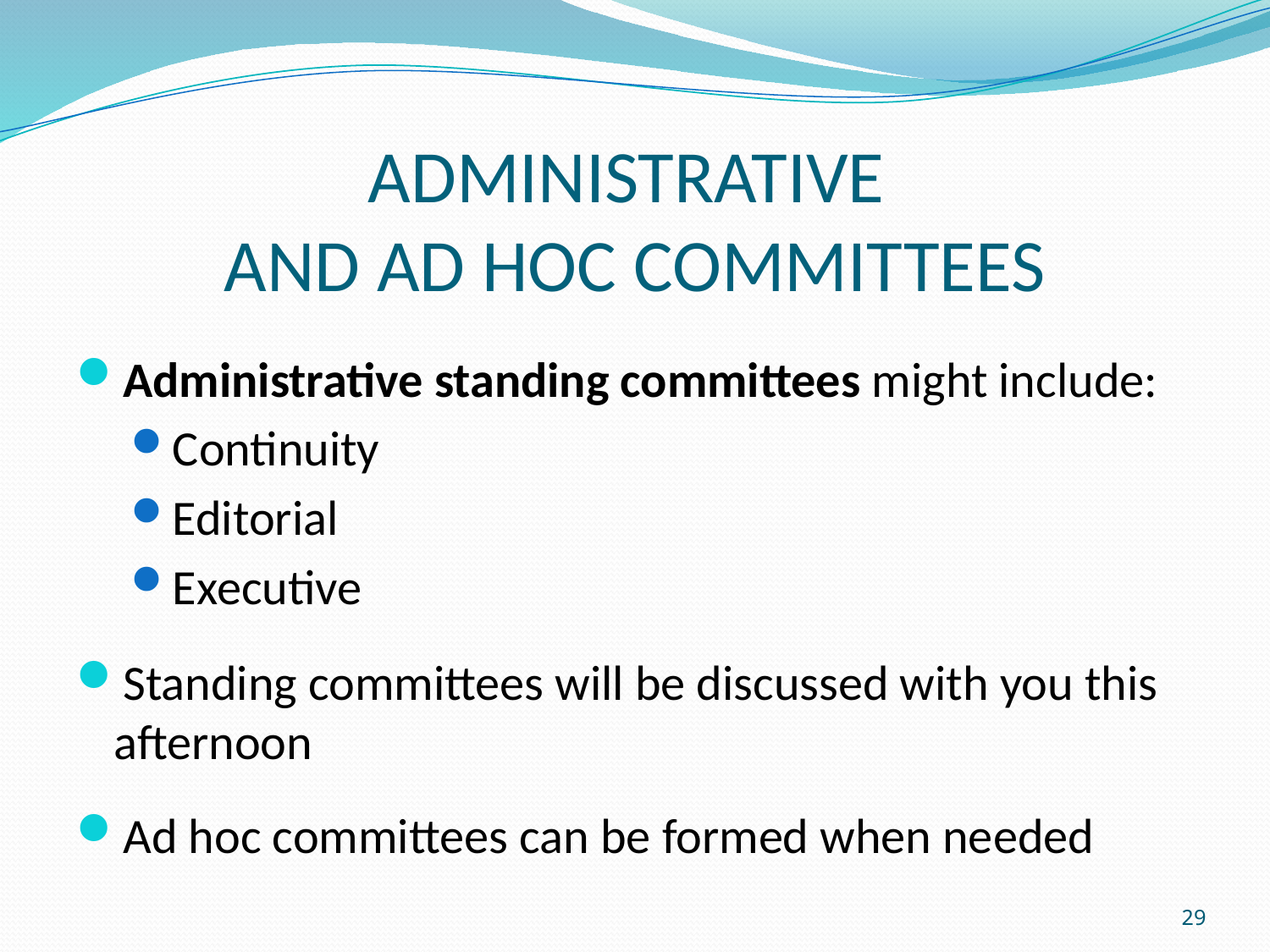

# ADMINISTRATIVE AND AD HOC COMMITTEES
Administrative standing committees might include:
Continuity
Editorial
Executive

Standing committees will be discussed with you this afternoon

Ad hoc committees can be formed when needed

29